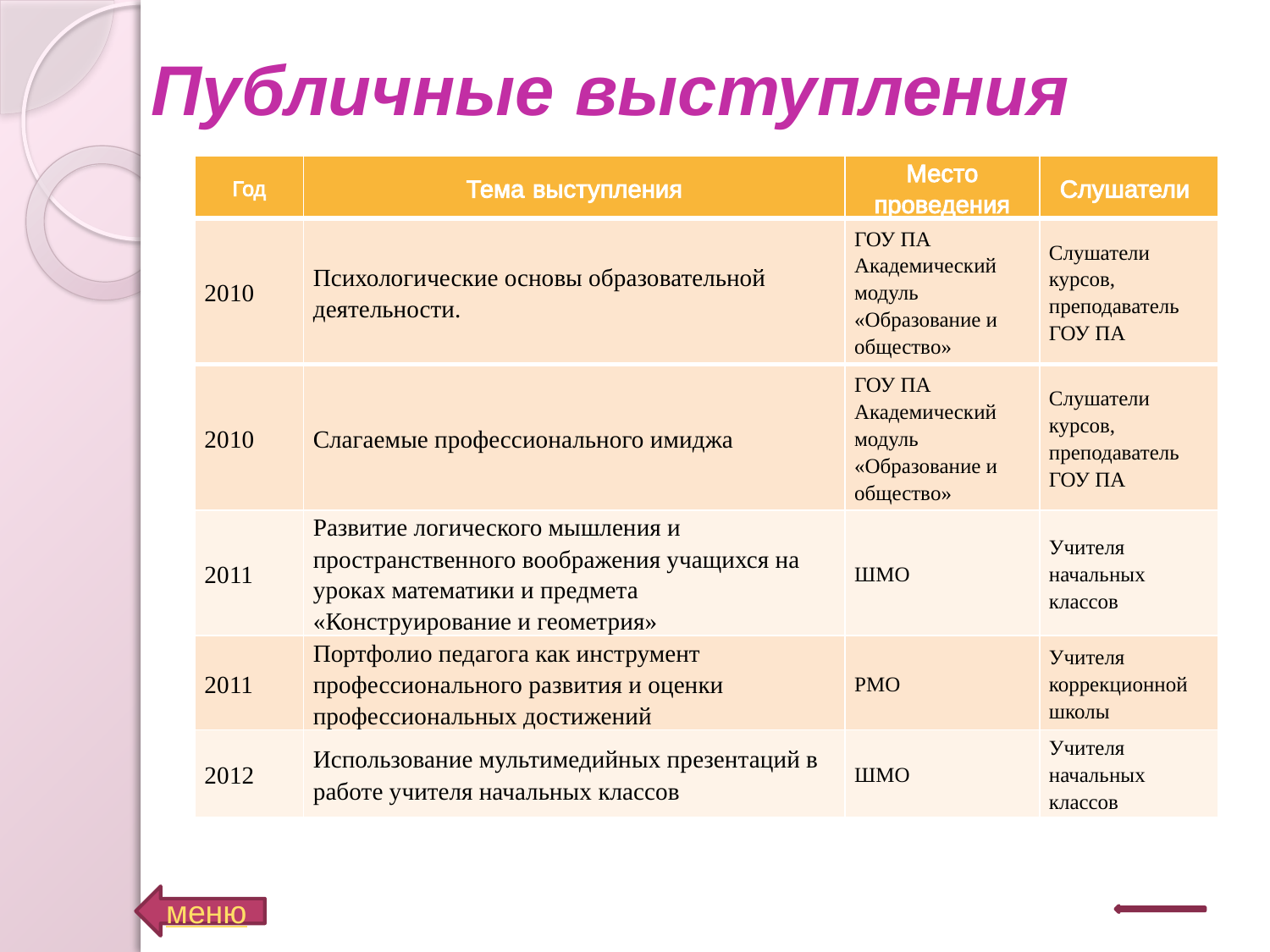

# Публичные выступления
| Год | Тема выступления | Место проведения | Слушатели |
| --- | --- | --- | --- |
| 2010 | Психологические основы образовательной деятельности. | ГОУ ПА Академический модуль «Образование и общество» | Слушатели курсов, преподаватель ГОУ ПА |
| 2010 | Слагаемые профессионального имиджа | ГОУ ПА Академический модуль «Образование и общество» | Слушатели курсов, преподаватель ГОУ ПА |
| 2011 | Развитие логического мышления и пространственного воображения учащихся на уроках математики и предмета «Конструирование и геометрия» | ШМО | Учителя начальных классов |
| 2011 | Портфолио педагога как инструмент профессионального развития и оценки профессиональных достижений | РМО | Учителя коррекционной школы |
| 2012 | Использование мультимедийных презентаций в работе учителя начальных классов | ШМО | Учителя начальных классов |
меню